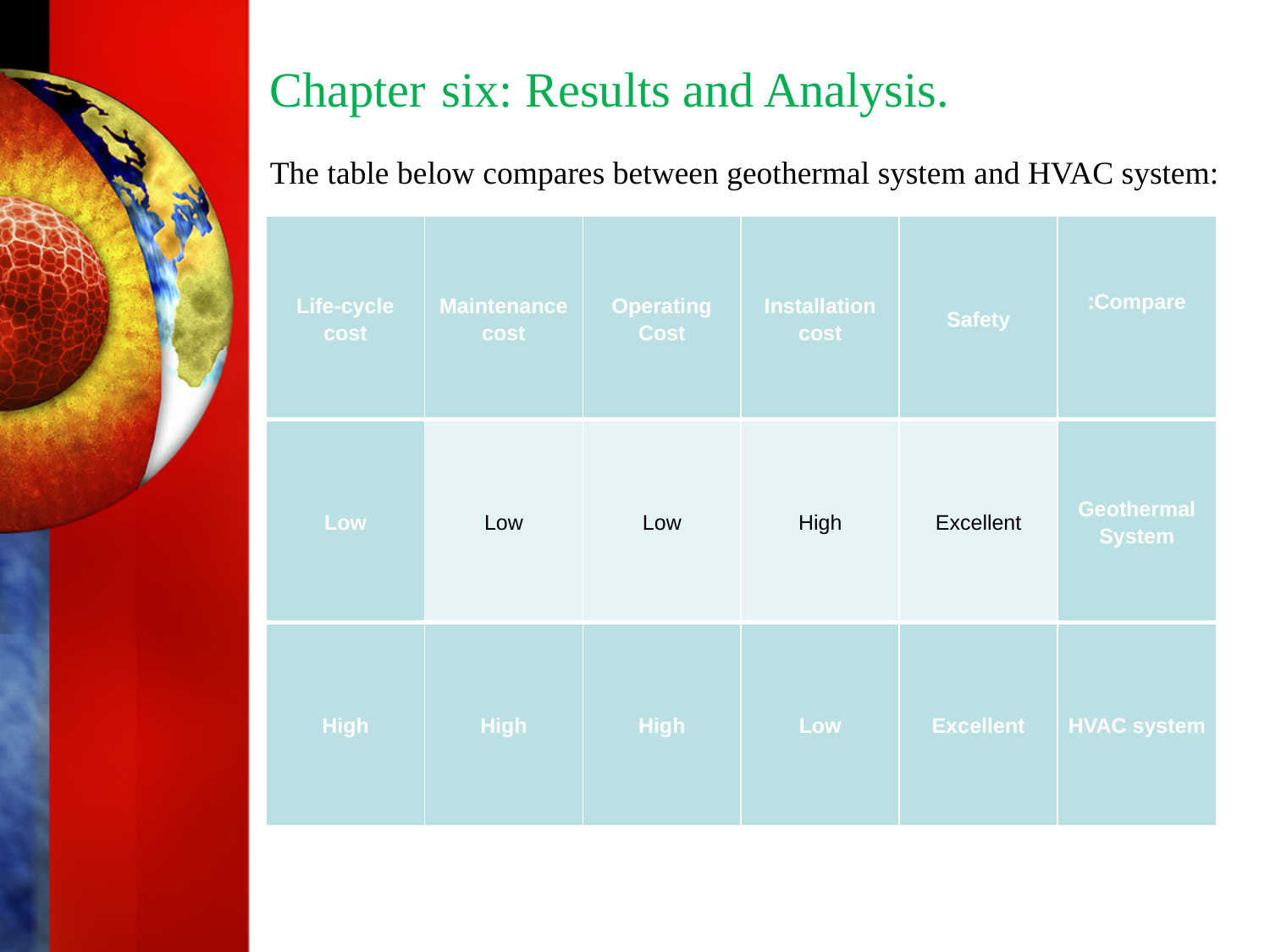

# Chapter six: Results and Analysis.

The table below compares between geothermal system and HVAC system:

| Life-cycle cost | Maintenance cost | Operating Cost | Installation cost | Safety | Compare: |
| --- | --- | --- | --- | --- | --- |
| Low | Low | Low | High | Excellent | Geothermal System |
| High | High | High | Low | Excellent | HVAC system |